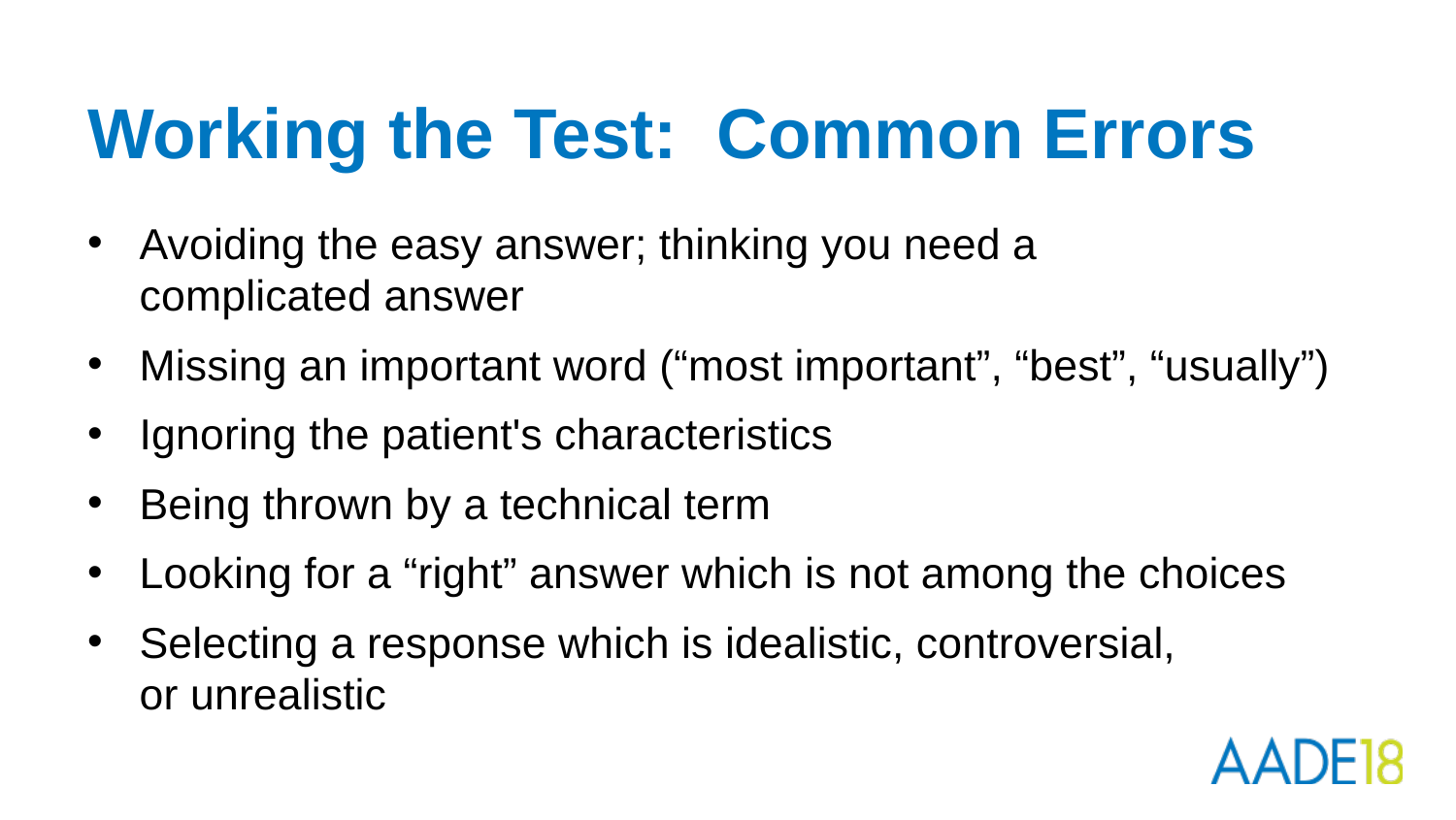

# Working the Test:  Common Errors
Avoiding the easy answer; thinking you need a
complicated answer
Missing an important word (“most important”, “best”, “usually”)
Ignoring the patient's characteristics
Being thrown by a technical term
Looking for a “right” answer which is not among the choices
Selecting a response which is idealistic, controversial,
or unrealistic